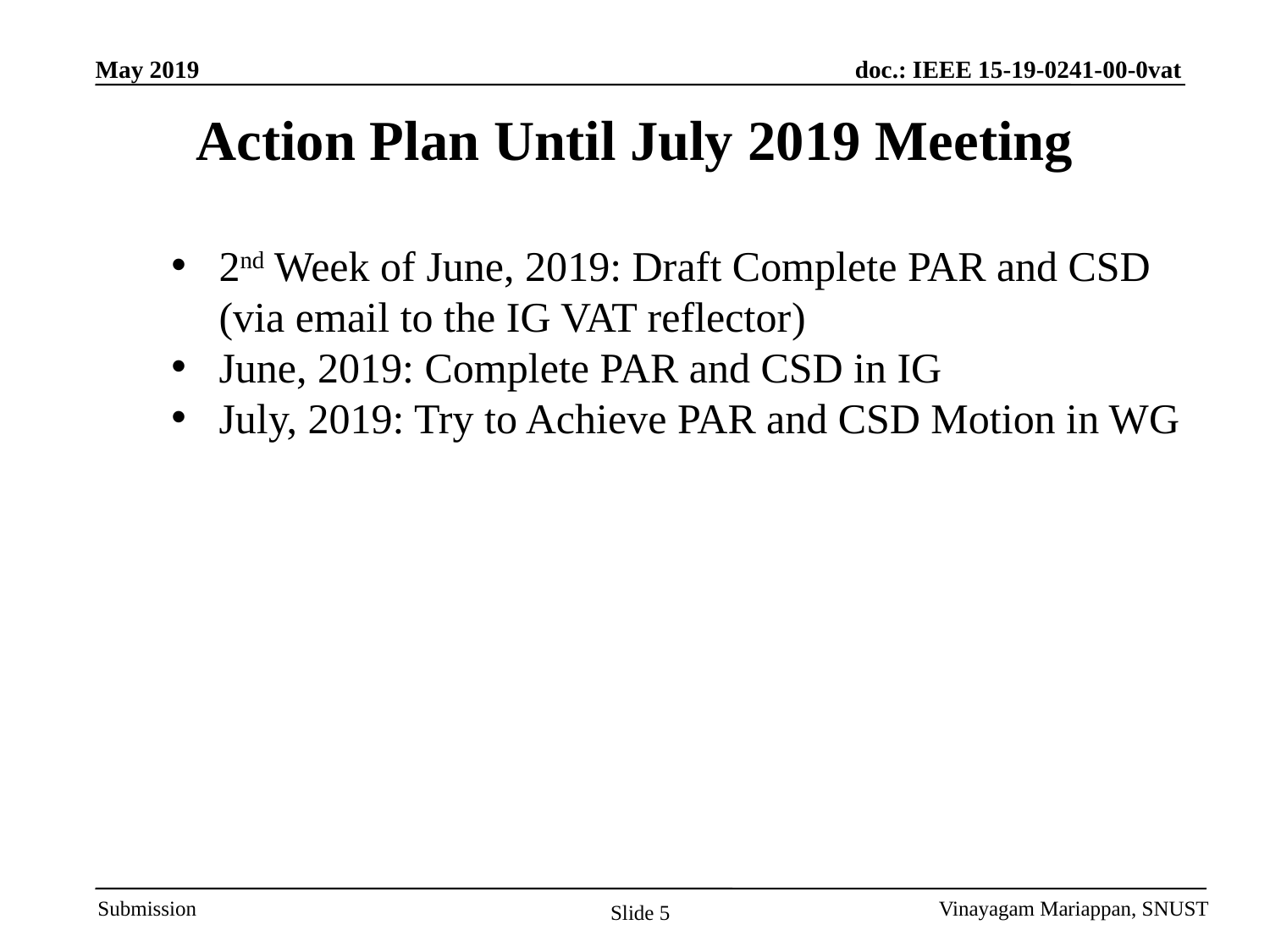

# Action Plan Until July 2019 Meeting
2nd Week of June, 2019: Draft Complete PAR and CSD (via email to the IG VAT reflector)
June, 2019: Complete PAR and CSD in IG
July, 2019: Try to Achieve PAR and CSD Motion in WG
Slide 5